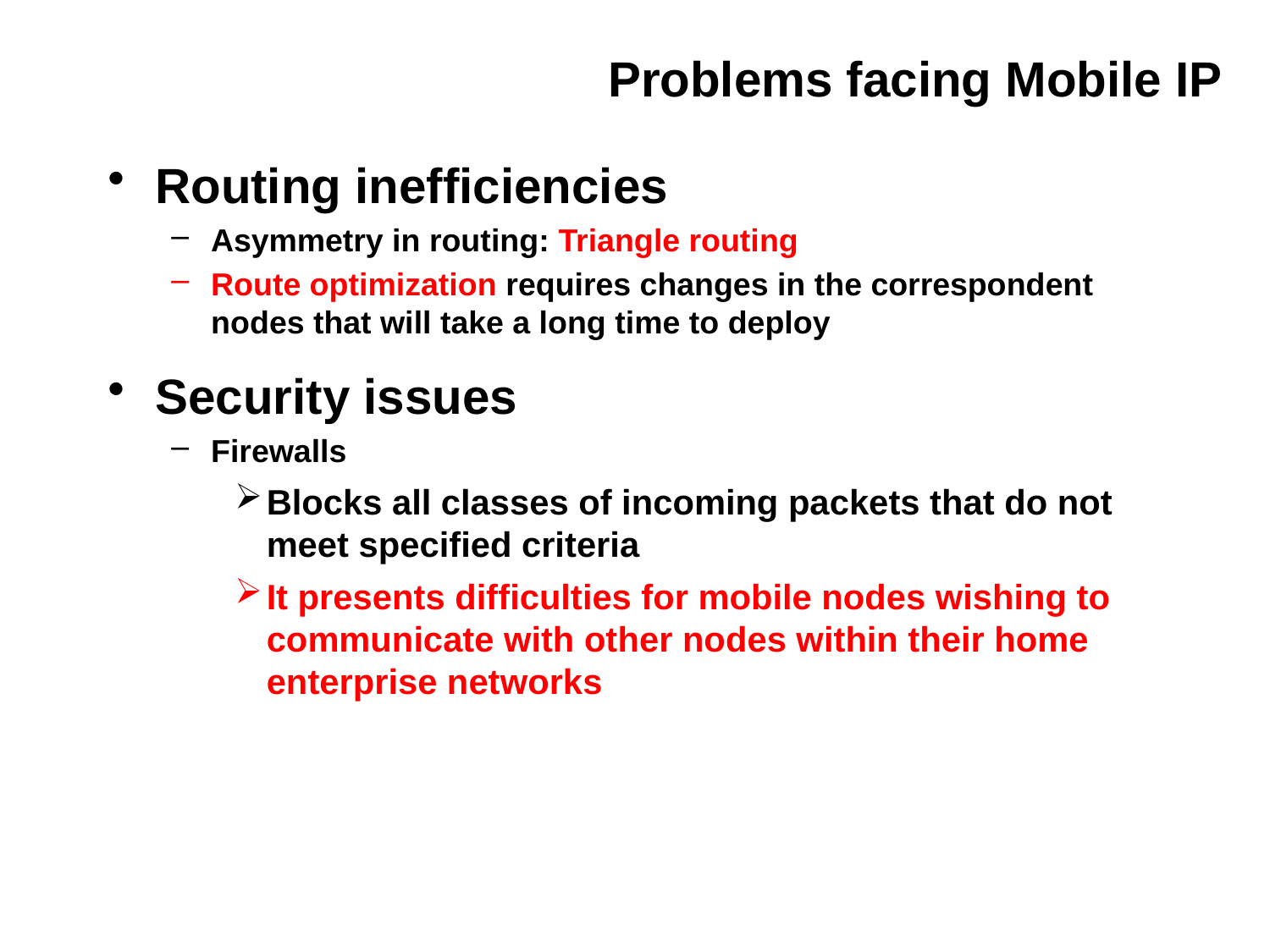

# Problems facing Mobile IP
Routing inefficiencies
Asymmetry in routing: Triangle routing
Route optimization requires changes in the correspondent nodes that will take a long time to deploy
Security issues
Firewalls
Blocks all classes of incoming packets that do not meet specified criteria
It presents difficulties for mobile nodes wishing to communicate with other nodes within their home enterprise networks